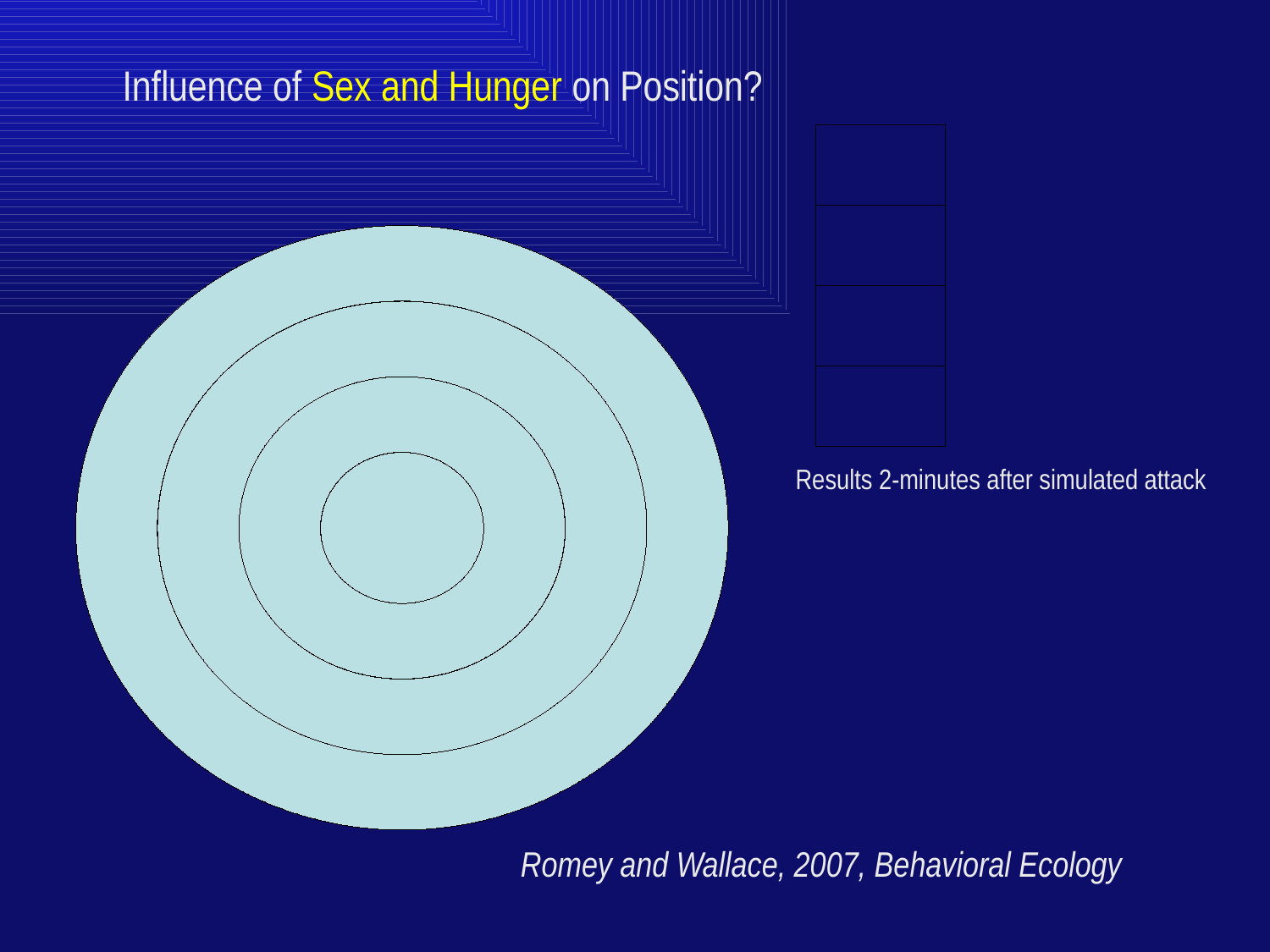

Influence of Sex and Hunger on Position?
Results 2-minutes after simulated attack
Romey and Wallace, 2007, Behavioral Ecology